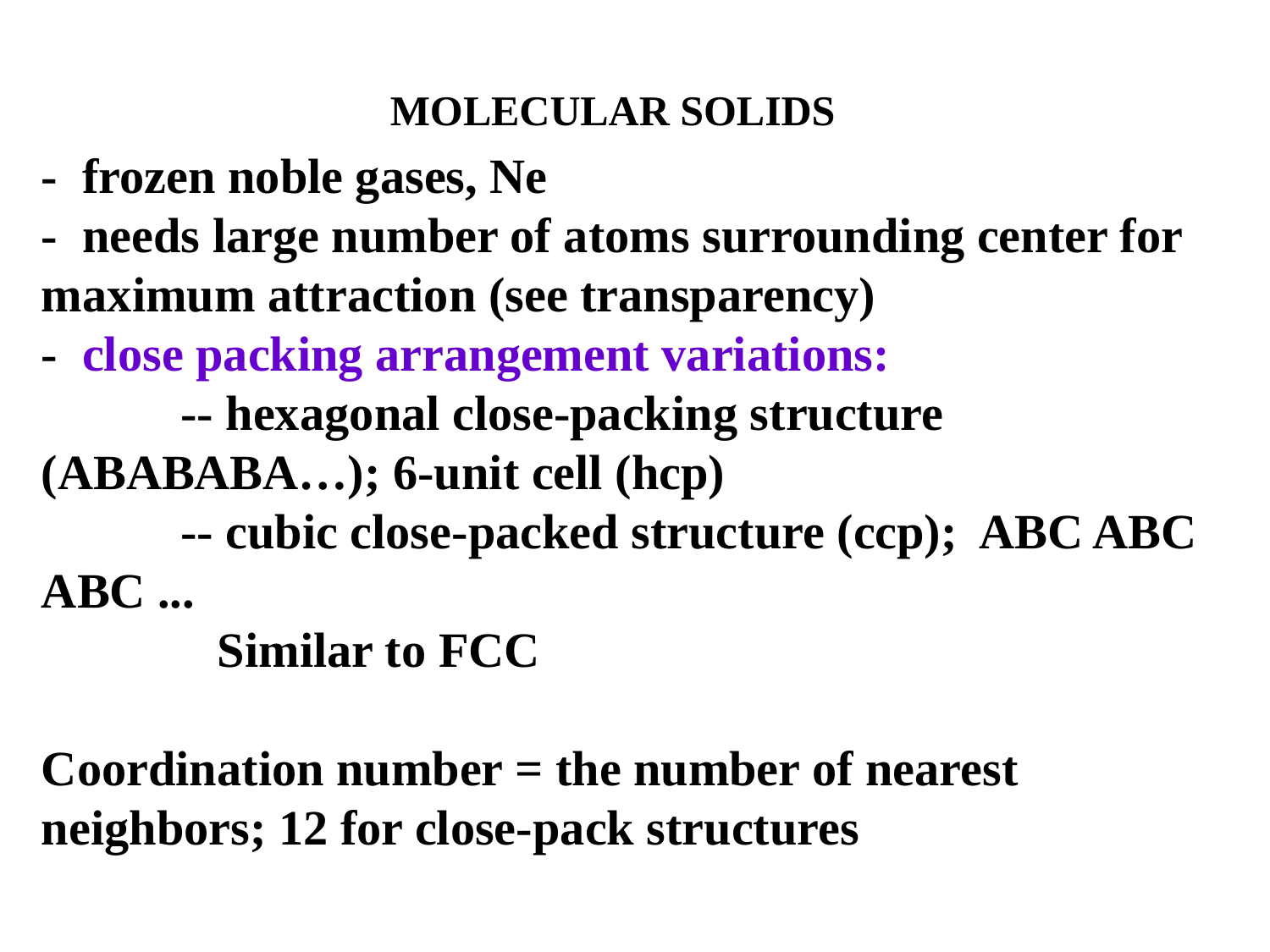

MOLECULAR SOLIDS
-  frozen noble gases, Ne
-  needs large number of atoms surrounding center for maximum attraction (see transparency)
-  close packing arrangement variations:
	 -- hexagonal close-packing structure (ABABABA…); 6-unit cell (hcp)
	 -- cubic close-packed structure (ccp);  ABC ABC ABC ...
	    Similar to FCC

Coordination number = the number of nearest neighbors; 12 for close-pack structures